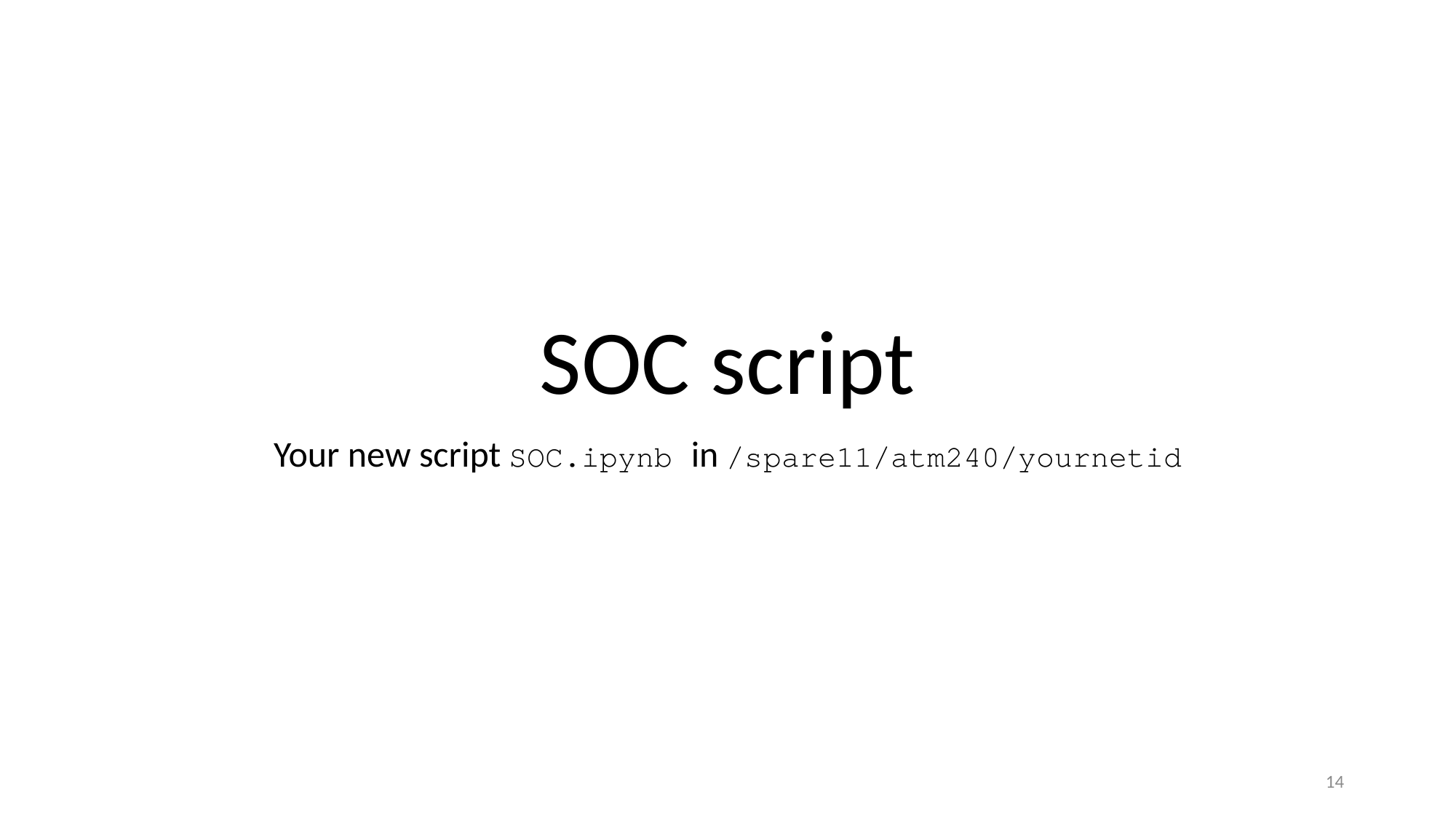

# SOC script
Your new script SOC.ipynb in /spare11/atm240/yournetid
14